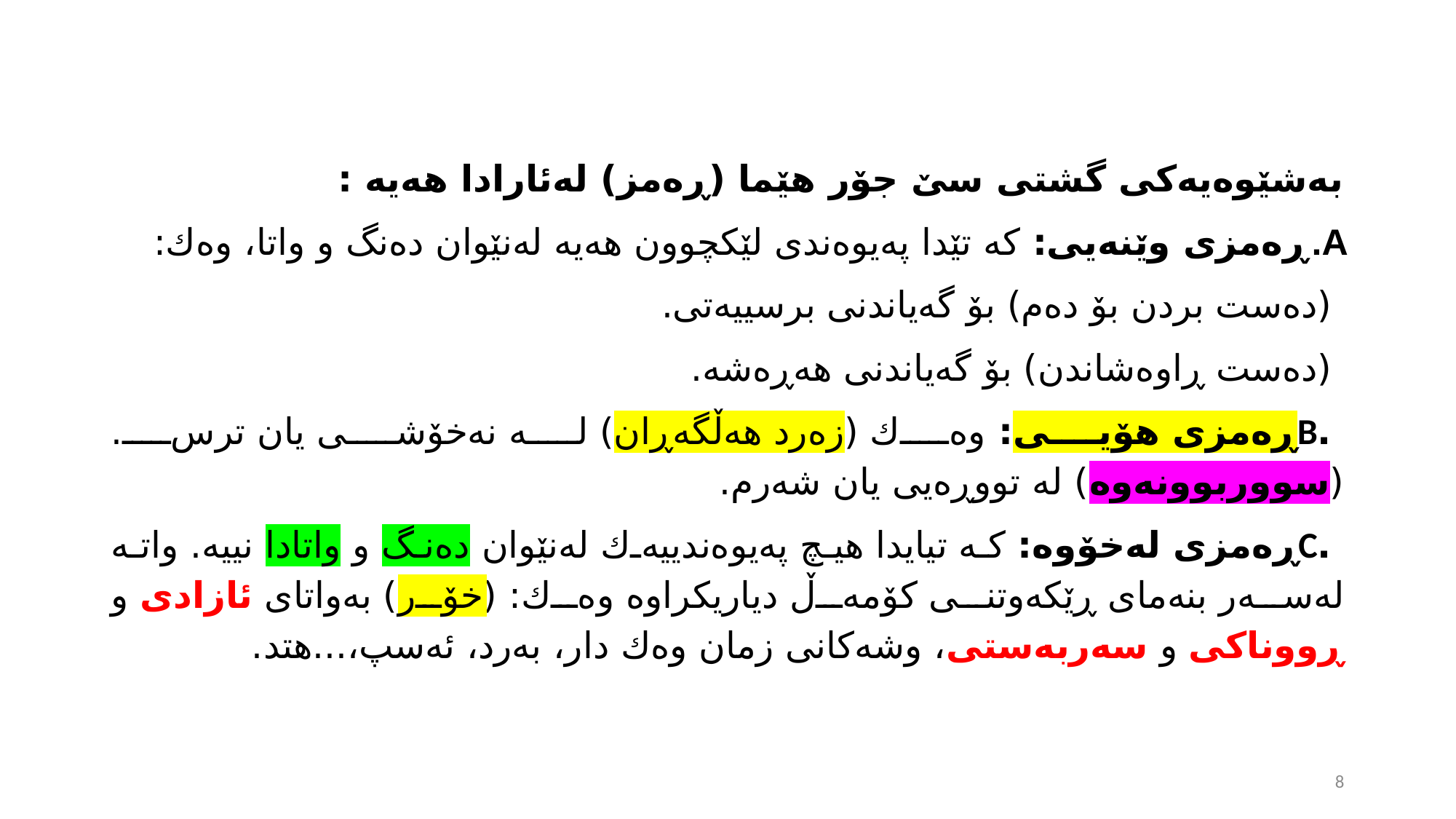

بەشێوەیەكی گشتی سێ جۆر هێما (ڕەمز) لەئارادا هەیە :
ڕەمزی وێنەیی: كە تێدا پەیوەندی لێكچوون هەیە لەنێوان دەنگ و واتا، وەك:
 (دەست بردن بۆ دەم) بۆ گەیاندنی برسییەتی.
 (دەست ڕاوەشاندن) بۆ گەیاندنی هەڕەشە.
 .Bڕەمزی هۆیی: وەك (زەرد هەڵگەڕان) لە نەخۆشی یان ترس. (سووربوونەوە) لە تووڕەیی یان شەرم.
 .Cڕەمزی لەخۆوە: كە تیایدا هیچ پەیوەندییەك لەنێوان دەنگ و واتادا نییە. واتە لەسەر بنەمای ڕێكەوتنی كۆمەڵ دیاریكراوە وەك: (خۆر) بەواتای ئازادی و ڕووناكی و سەربەستی، وشەكانی زمان وەك دار، بەرد، ئەسپ،...هتد.

8